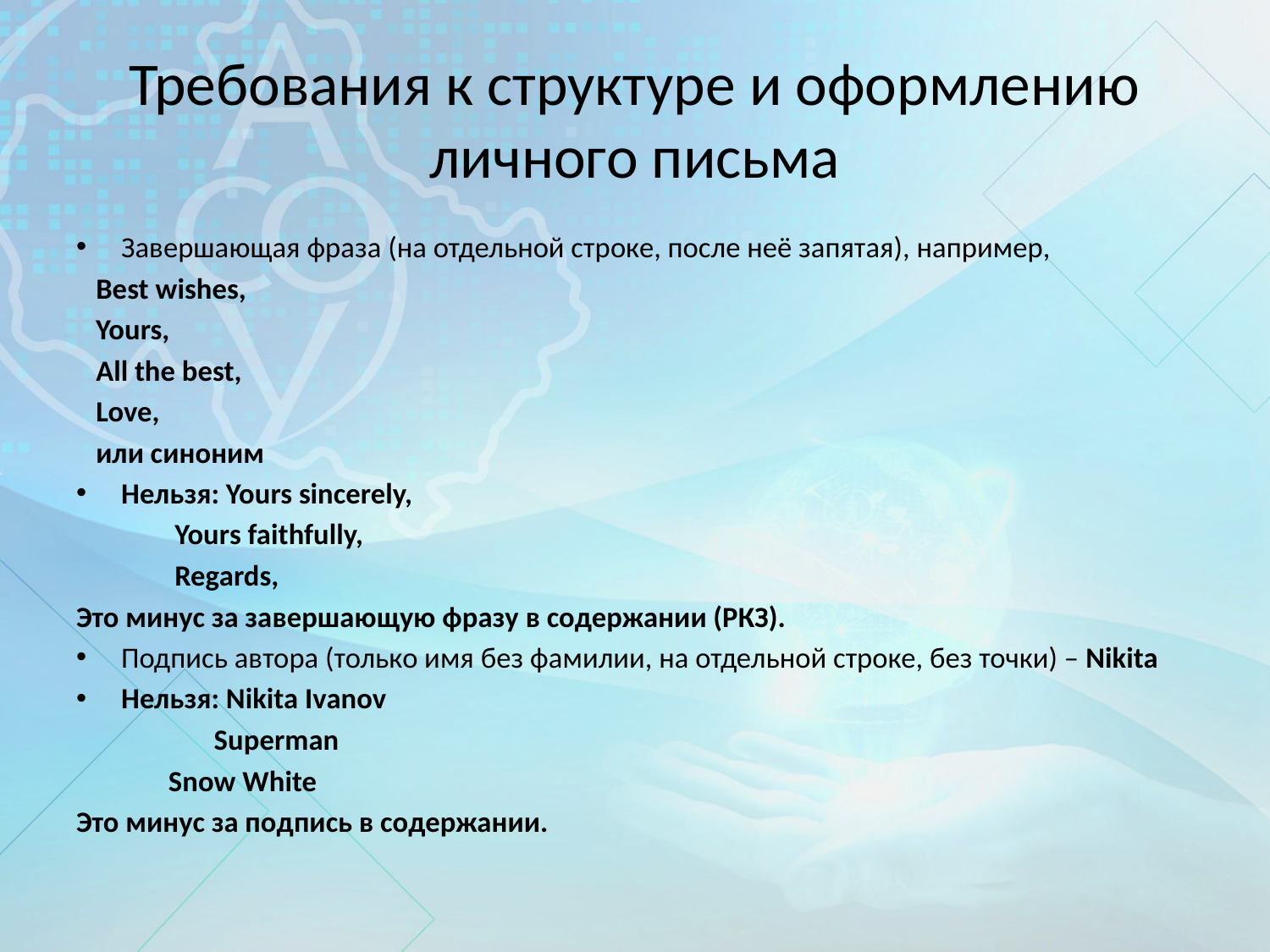

# Требования к структуре и оформлению личного письма
Завершающая фраза (на отдельной строке, после неё запятая), например,
   Best wishes,
   Yours,
   All the best,
   Love,
   или синоним
Нельзя: Yours sincerely,
               Yours faithfully,
               Regards,
Это минус за завершающую фразу в содержании (РКЗ).
Подпись автора (только имя без фамилии, на отдельной строке, без точки) – Nikita
Нельзя: Nikita Ivanov
                     Superman
	    Snow White
Это минус за подпись в содержании.